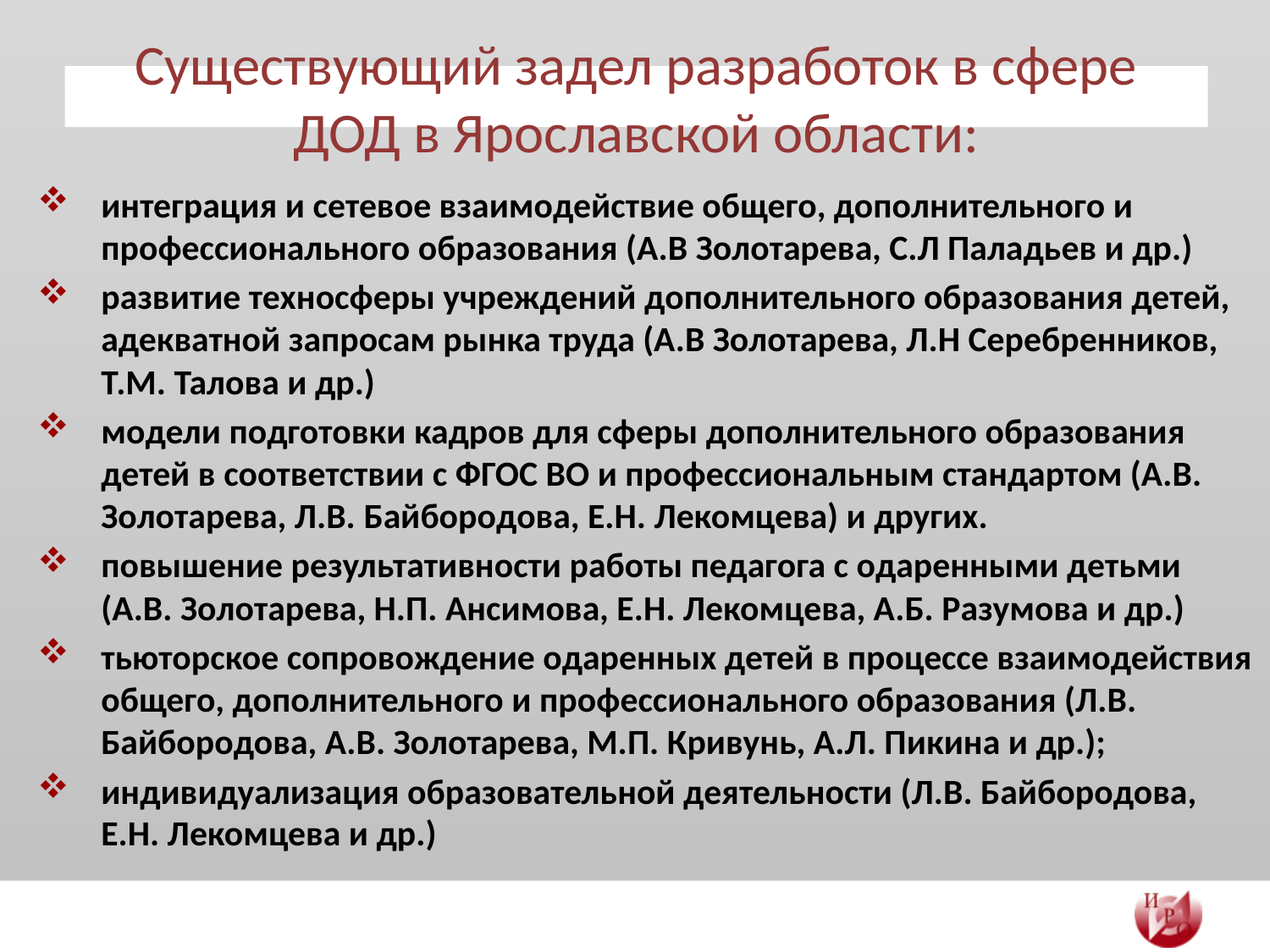

# Существующий задел разработок в сфере ДОД в Ярославской области:
интеграция и сетевое взаимодействие общего, дополнительного и профессионального образования (А.В Золотарева, С.Л Паладьев и др.)
развитие техносферы учреждений дополнительного образования детей, адекватной запросам рынка труда (А.В Золотарева, Л.Н Серебренников, Т.М. Талова и др.)
модели подготовки кадров для сферы дополнительного образования детей в соответствии с ФГОС ВО и профессиональным стандартом (А.В. Золотарева, Л.В. Байбородова, Е.Н. Лекомцева) и других.
повышение результативности работы педагога с одаренными детьми (А.В. Золотарева, Н.П. Ансимова, Е.Н. Лекомцева, А.Б. Разумова и др.)
тьюторское сопровождение одаренных детей в процессе взаимодействия общего, дополнительного и профессионального образования (Л.В. Байбородова, А.В. Золотарева, М.П. Кривунь, А.Л. Пикина и др.);
индивидуализация образовательной деятельности (Л.В. Байбородова, Е.Н. Лекомцева и др.)